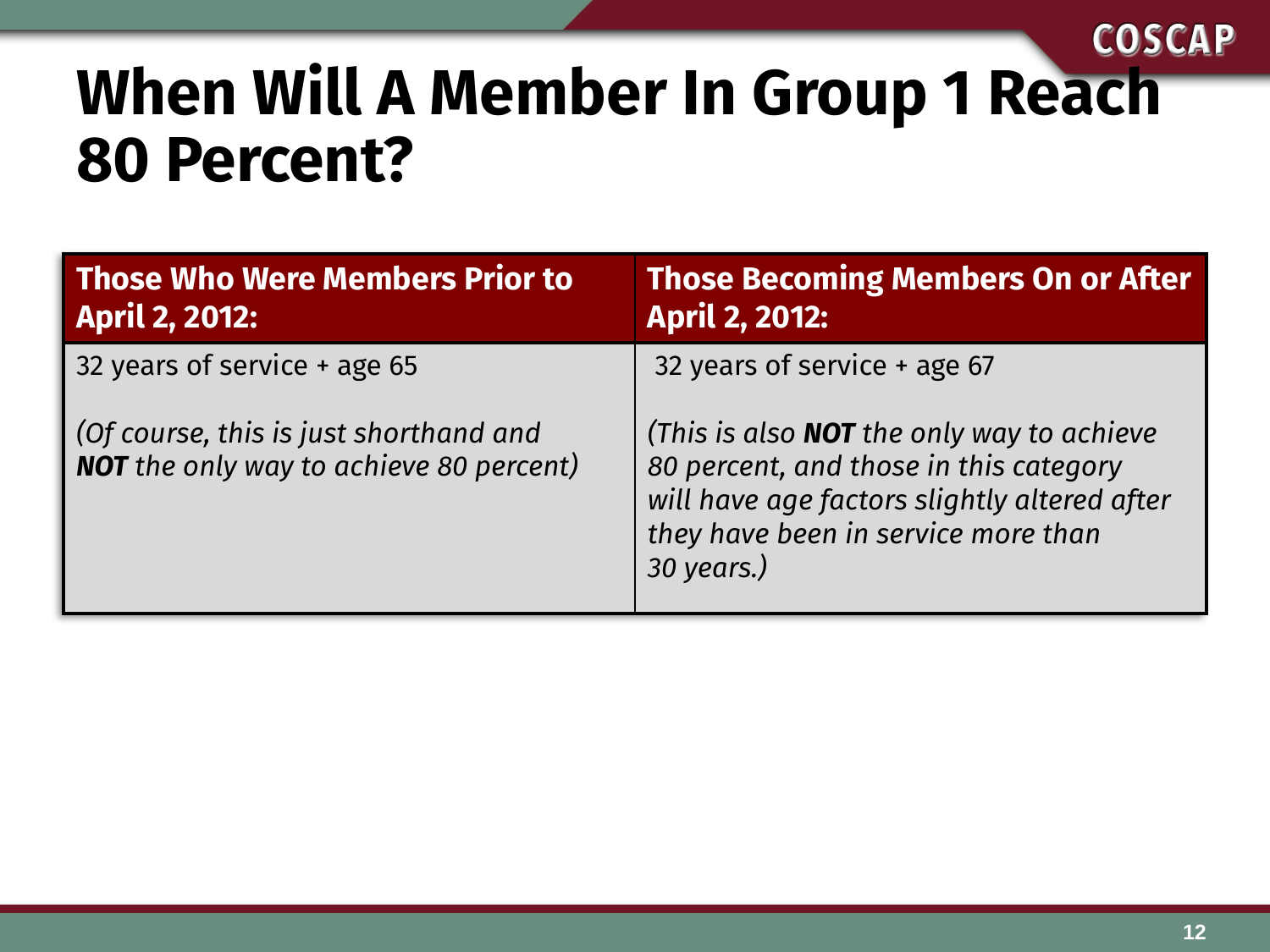

# When Will A Member In Group 1 Reach 80 Percent?
| Those Who Were Members Prior to April 2, 2012: | Those Becoming Members On or After April 2, 2012: |
| --- | --- |
| 32 years of service + age 65 (Of course, this is just shorthand and NOT the only way to achieve 80 percent) | 32 years of service + age 67 (This is also NOT the only way to achieve 80 percent, and those in this category will have age factors slightly altered after they have been in service more than 30 years.) |
12